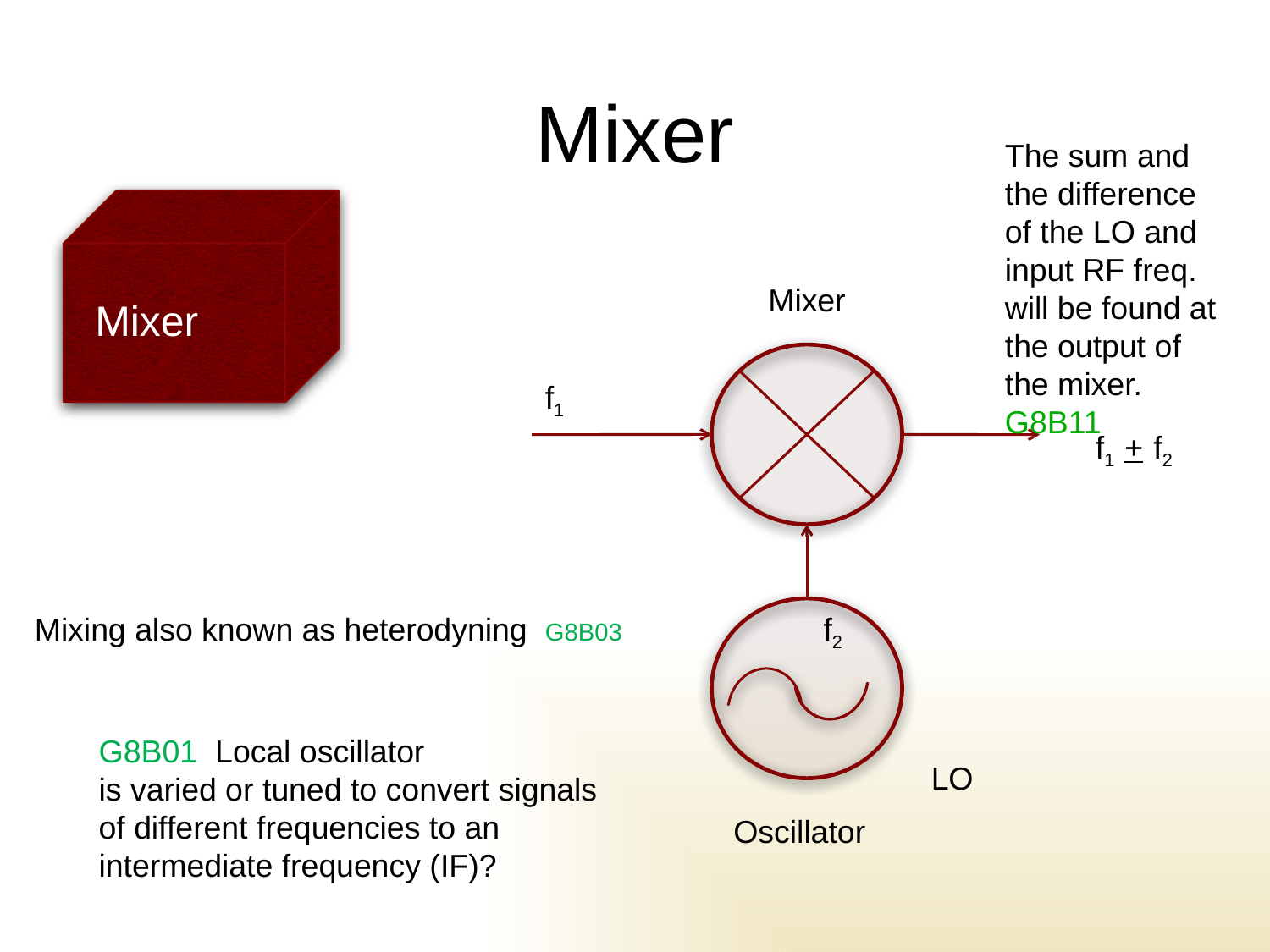

# Mixer
The sum and the difference of the LO and input RF freq. will be found at the output of the mixer. G8B11

Mixer
Mixer

f1

Oscillator
f1  +  f2

Mixing also known as heterodyning  G8B03

f2
G8B01  Local oscillator
is varied or tuned to convert signals of different frequencies to an intermediate frequency (IF)?

LO